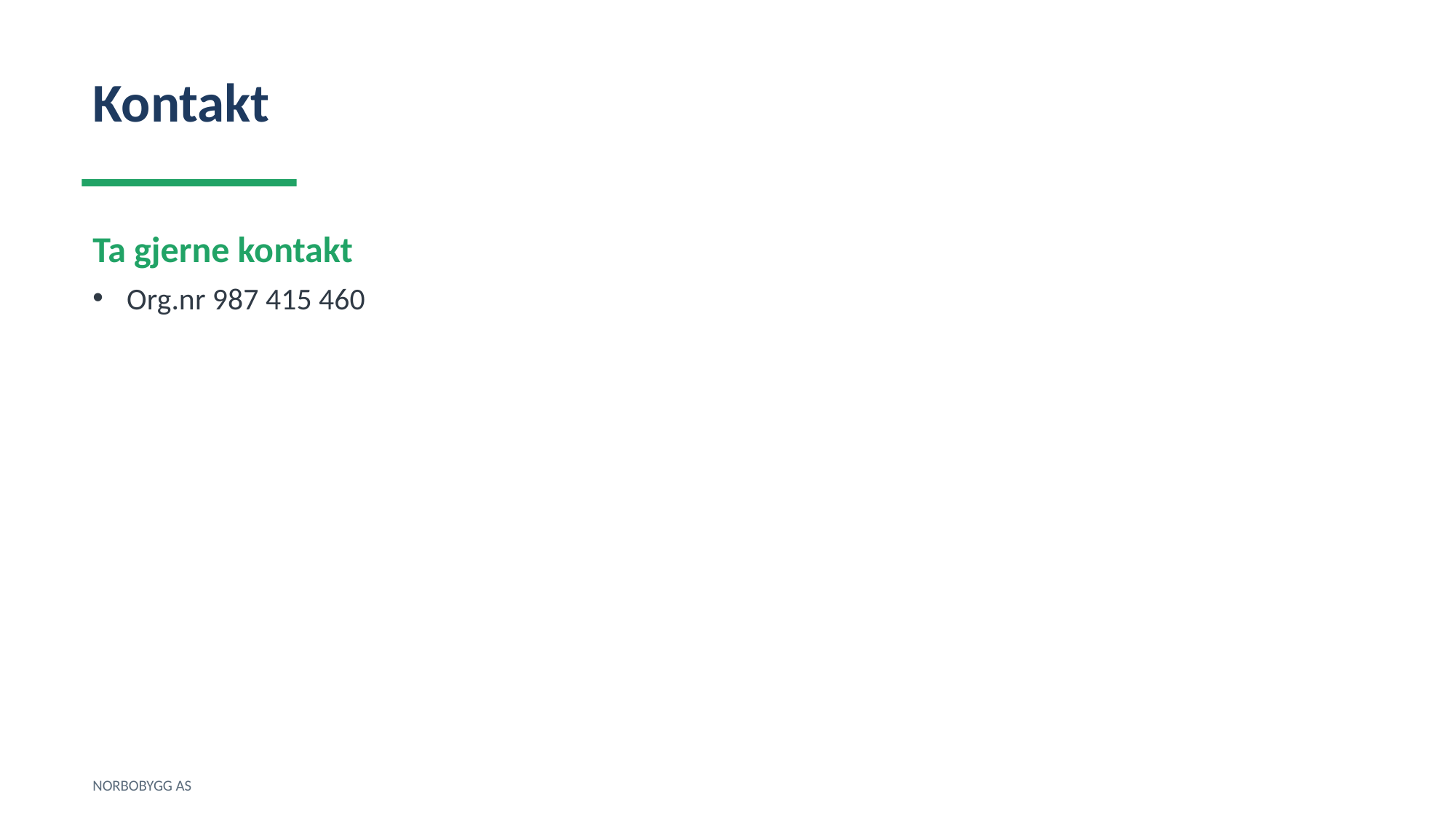

Kontakt

Ta gjerne kontakt
Org.nr 987 415 460
NORBOBYGG AS